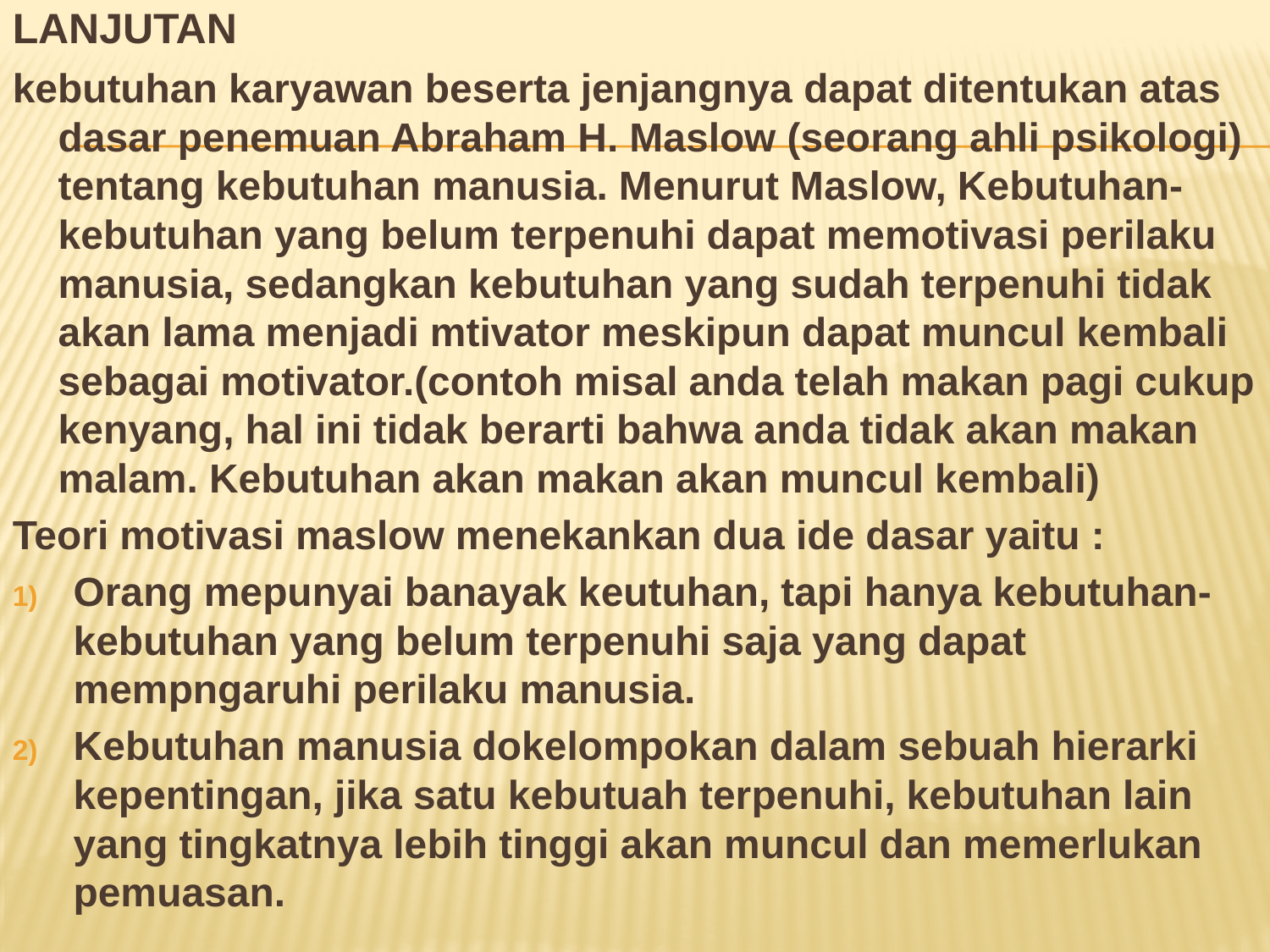

# LANJUTAN
kebutuhan karyawan beserta jenjangnya dapat ditentukan atas dasar penemuan Abraham H. Maslow (seorang ahli psikologi) tentang kebutuhan manusia. Menurut Maslow, Kebutuhan-kebutuhan yang belum terpenuhi dapat memotivasi perilaku manusia, sedangkan kebutuhan yang sudah terpenuhi tidak akan lama menjadi mtivator meskipun dapat muncul kembali sebagai motivator.(contoh misal anda telah makan pagi cukup kenyang, hal ini tidak berarti bahwa anda tidak akan makan malam. Kebutuhan akan makan akan muncul kembali)
Teori motivasi maslow menekankan dua ide dasar yaitu :
Orang mepunyai banayak keutuhan, tapi hanya kebutuhan- kebutuhan yang belum terpenuhi saja yang dapat mempngaruhi perilaku manusia.
Kebutuhan manusia dokelompokan dalam sebuah hierarki kepentingan, jika satu kebutuah terpenuhi, kebutuhan lain yang tingkatnya lebih tinggi akan muncul dan memerlukan pemuasan.